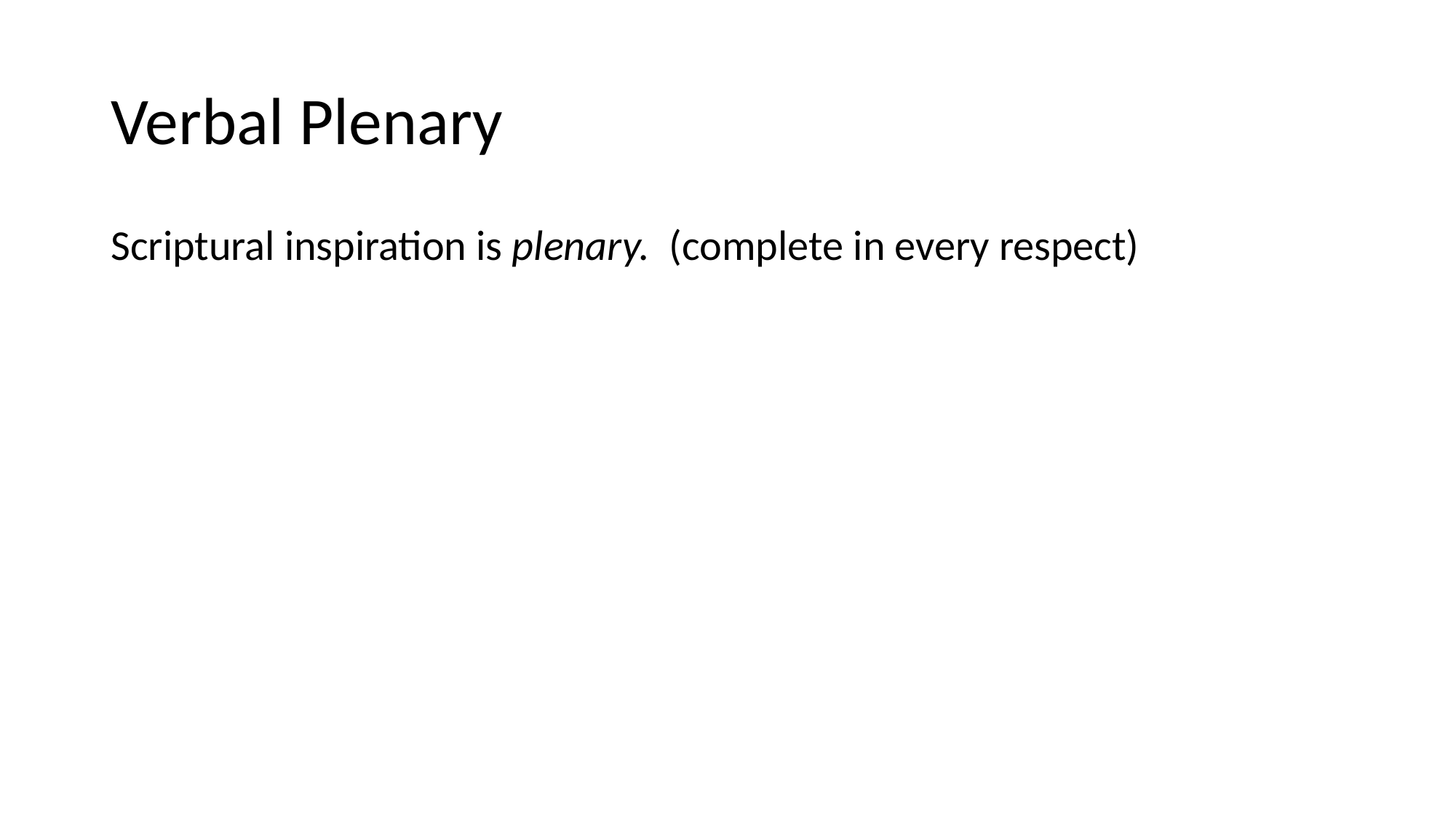

# Verbal Plenary
Scriptural inspiration is plenary.  (complete in every respect)